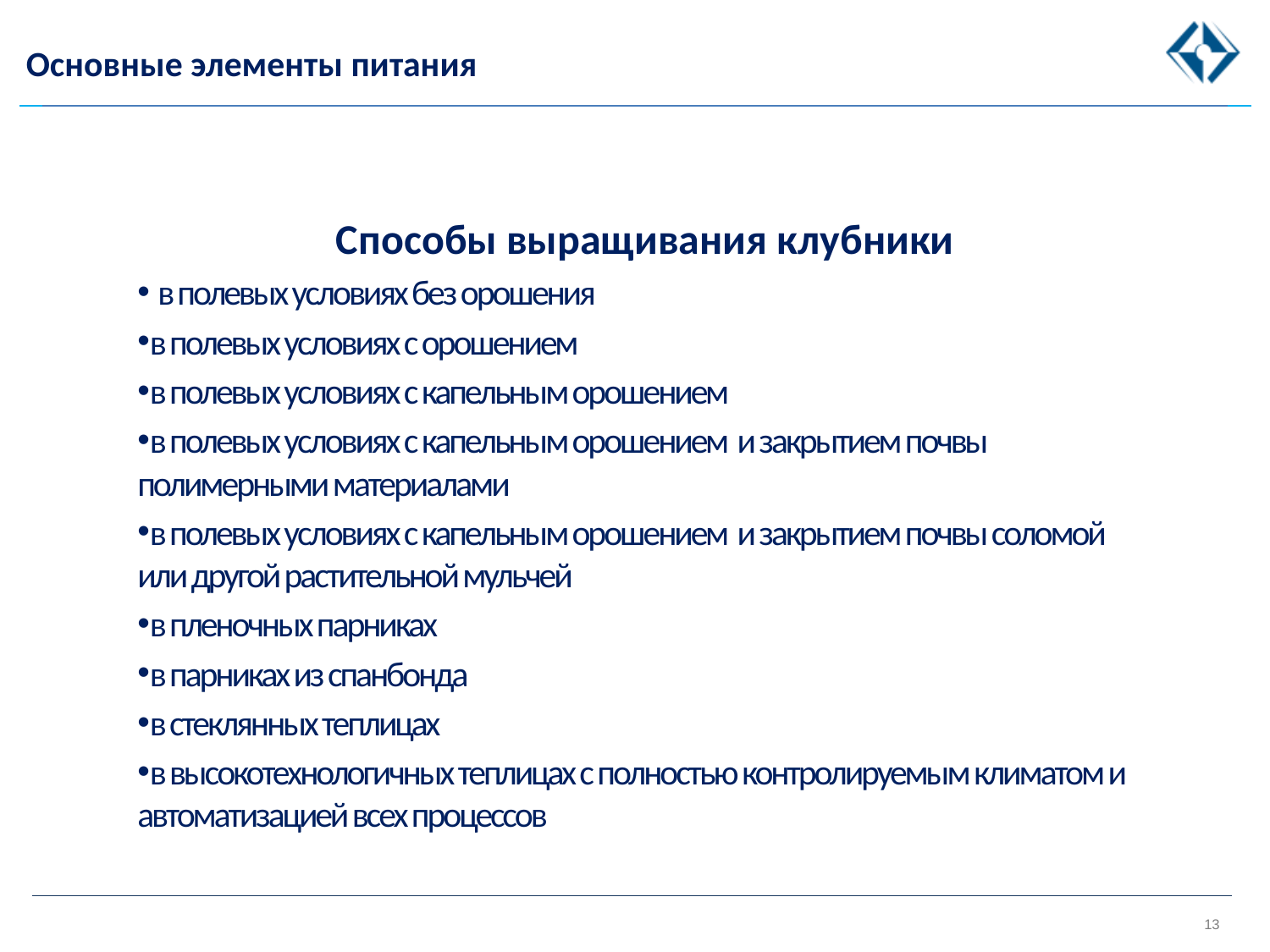

Основные элементы питания
Способы выращивания клубники
 в полевых условиях без орошения
в полевых условиях с орошением
в полевых условиях с капельным орошением
в полевых условиях с капельным орошением  и закрытием почвы полимерными материалами
в полевых условиях с капельным орошением  и закрытием почвы соломой или другой растительной мульчей
в пленочных парниках
в парниках из спанбонда
в стеклянных теплицах
в высокотехнологичных теплицах с полностью контролируемым климатом и автоматизацией всех процессов